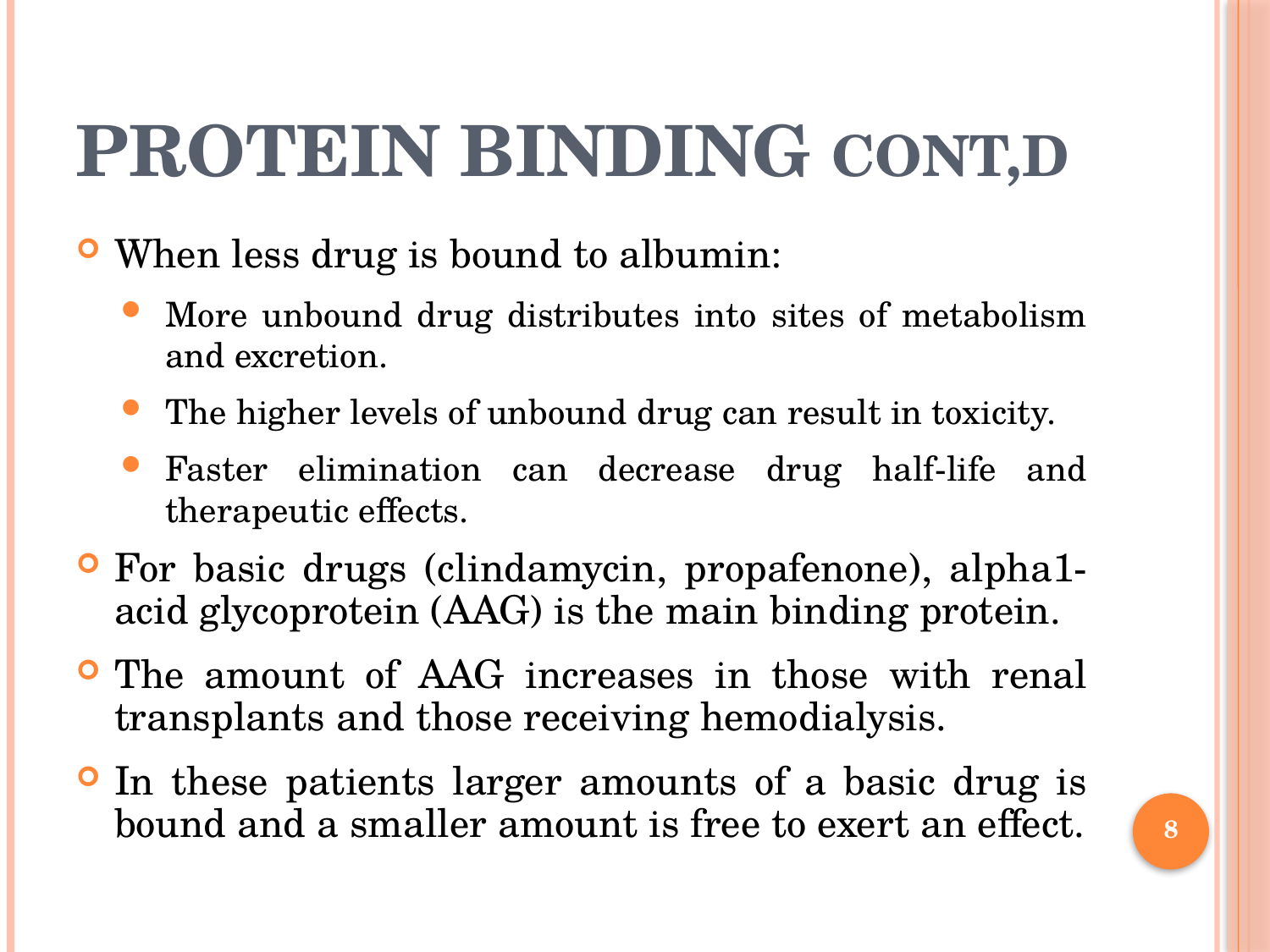

# Protein Binding Cont,d
When less drug is bound to albumin:
More unbound drug distributes into sites of metabolism and excretion.
The higher levels of unbound drug can result in toxicity.
Faster elimination can decrease drug half-life and therapeutic effects.
For basic drugs (clindamycin, propafenone), alpha1-acid glycoprotein (AAG) is the main binding protein.
The amount of AAG increases in those with renal transplants and those receiving hemodialysis.
In these patients larger amounts of a basic drug is bound and a smaller amount is free to exert an effect.

8